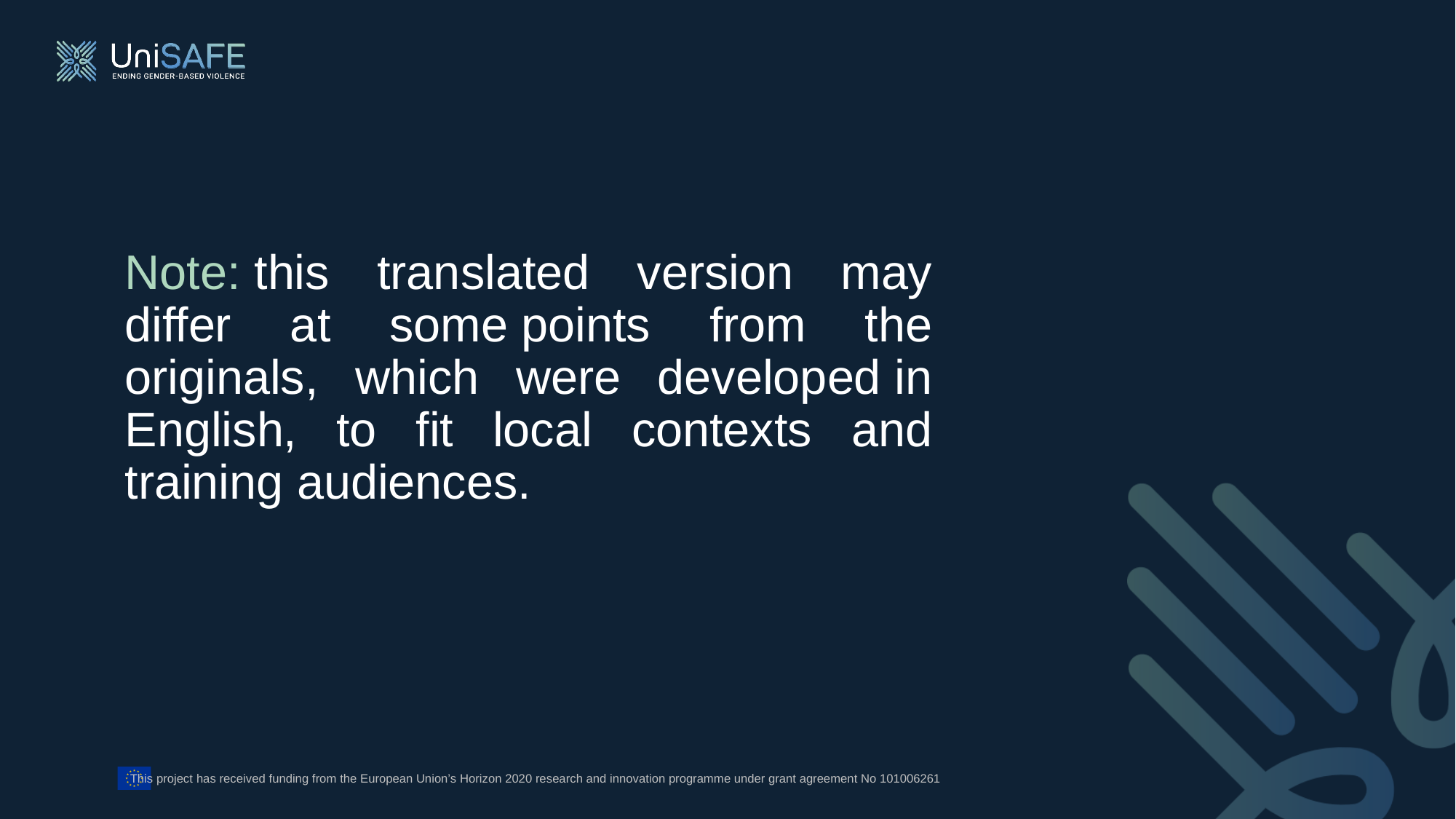

# Note: this translated version may differ at some points from the originals, which were developed in English, to fit local contexts and training audiences.